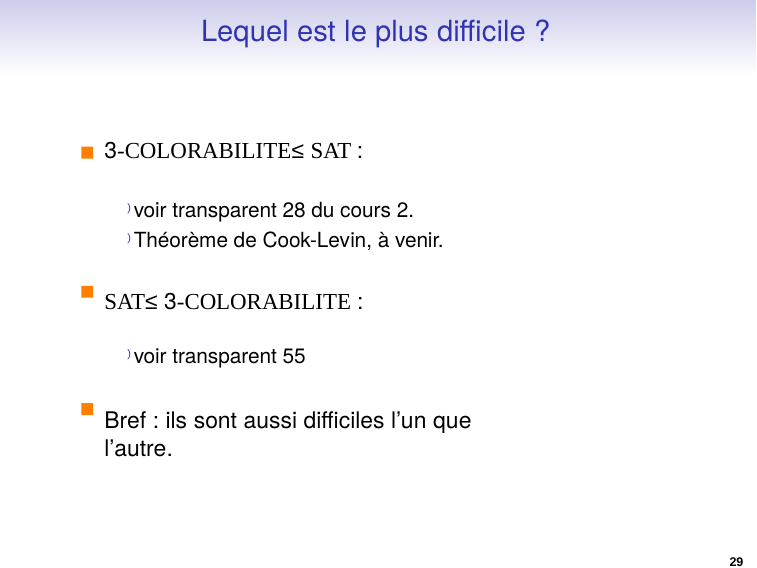

# Lequel est le plus difficile ?
3-COLORABILITE≤ SAT :
) voir transparent 28 du cours 2.
) Théorème de Cook-Levin, à venir.

SAT≤ 3-COLORABILITE :
) voir transparent 55

Bref : ils sont aussi difficiles l’un que l’autre.

29